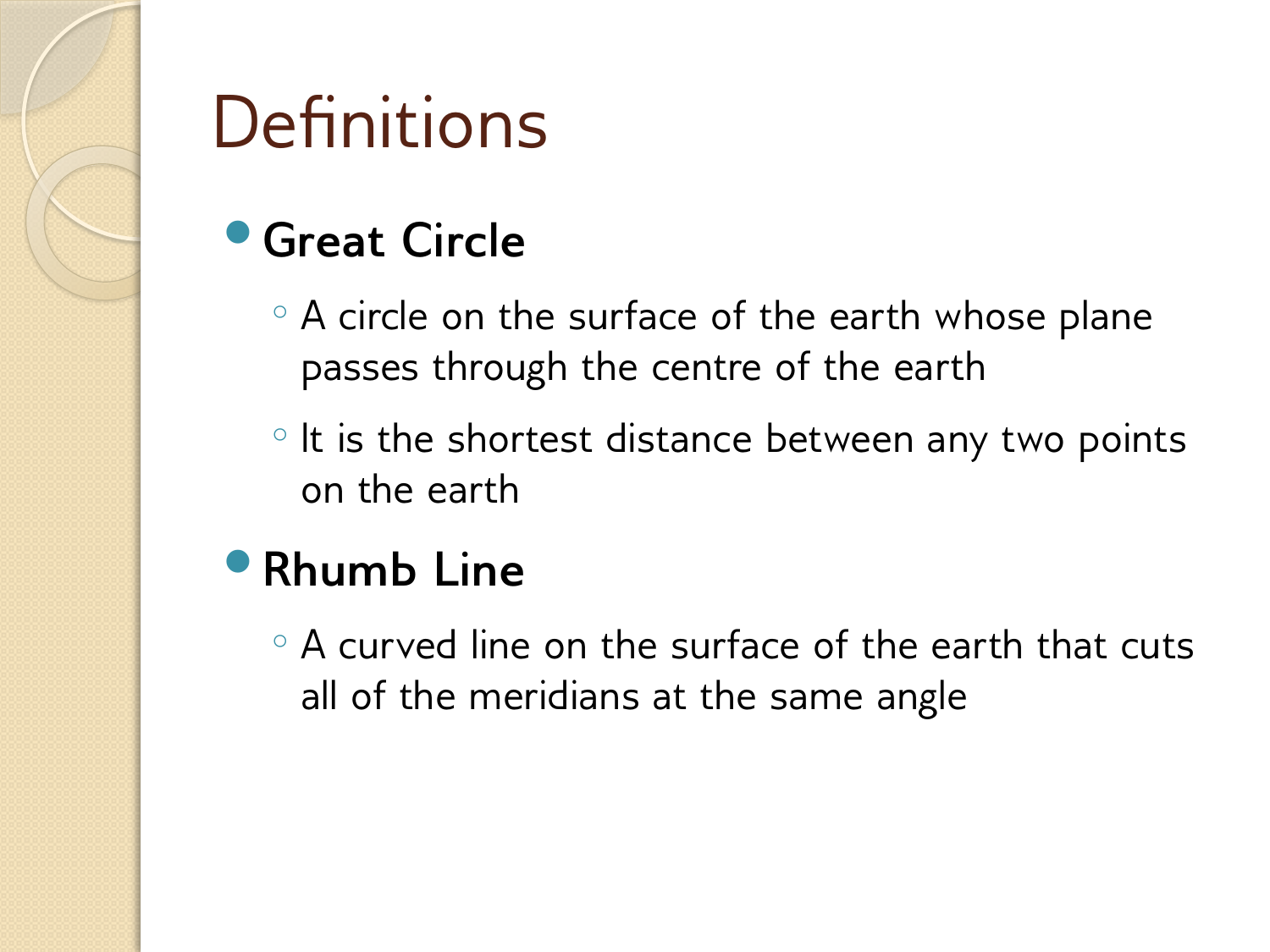

# Definitions
Great Circle
A circle on the surface of the earth whose plane passes through the centre of the earth
It is the shortest distance between any two points on the earth
Rhumb Line
A curved line on the surface of the earth that cuts all of the meridians at the same angle